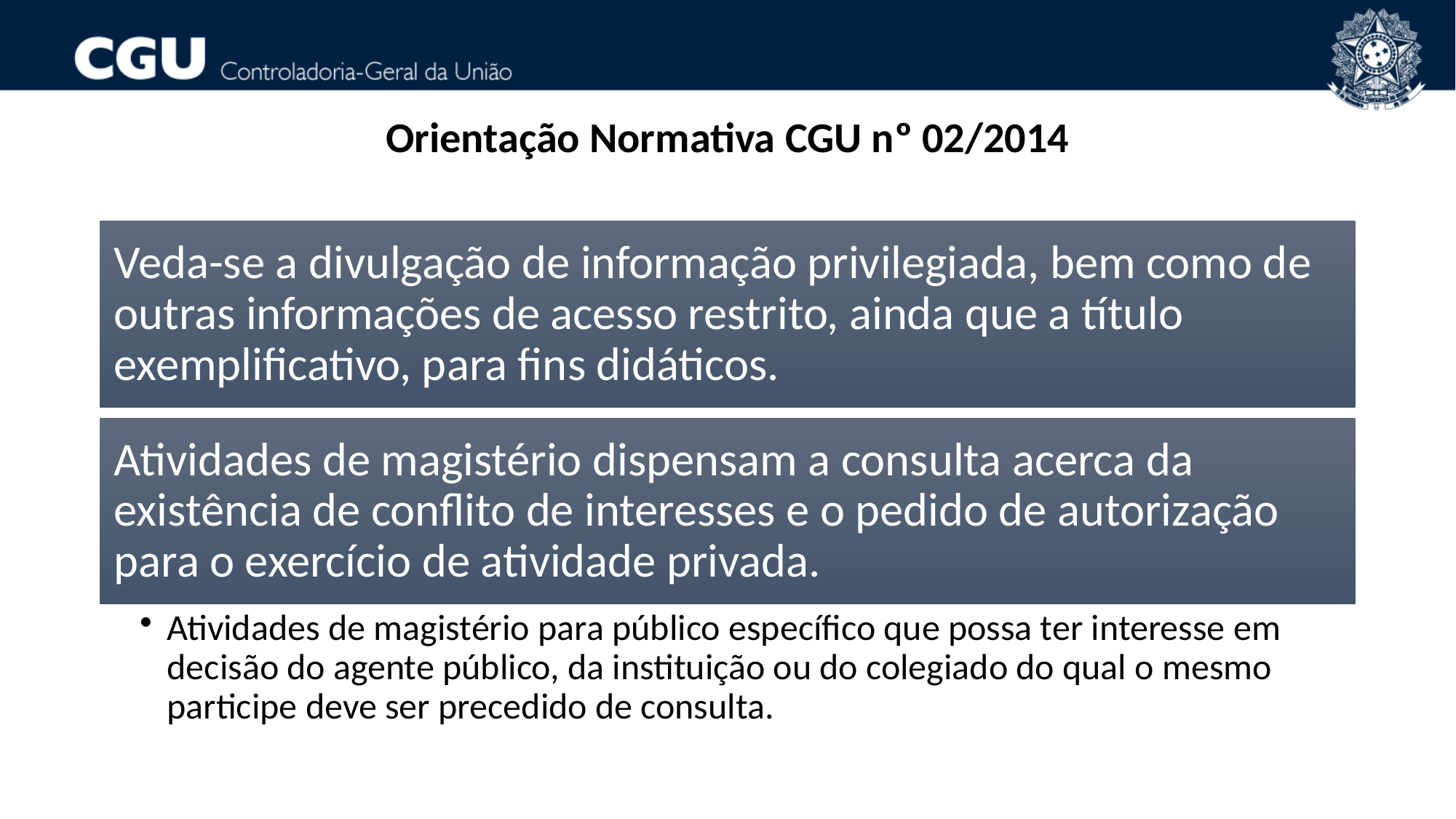

# Orientação Normativa CGU nº 02/2014
Veda-se a divulgação de informação privilegiada, bem como de outras informações de acesso restrito, ainda que a título exemplificativo, para fins didáticos.
Atividades de magistério dispensam a consulta acerca da existência de conflito de interesses e o pedido de autorização para o exercício de atividade privada.
Atividades de magistério para público específico que possa ter interesse em decisão do agente público, da instituição ou do colegiado do qual o mesmo participe deve ser precedido de consulta.